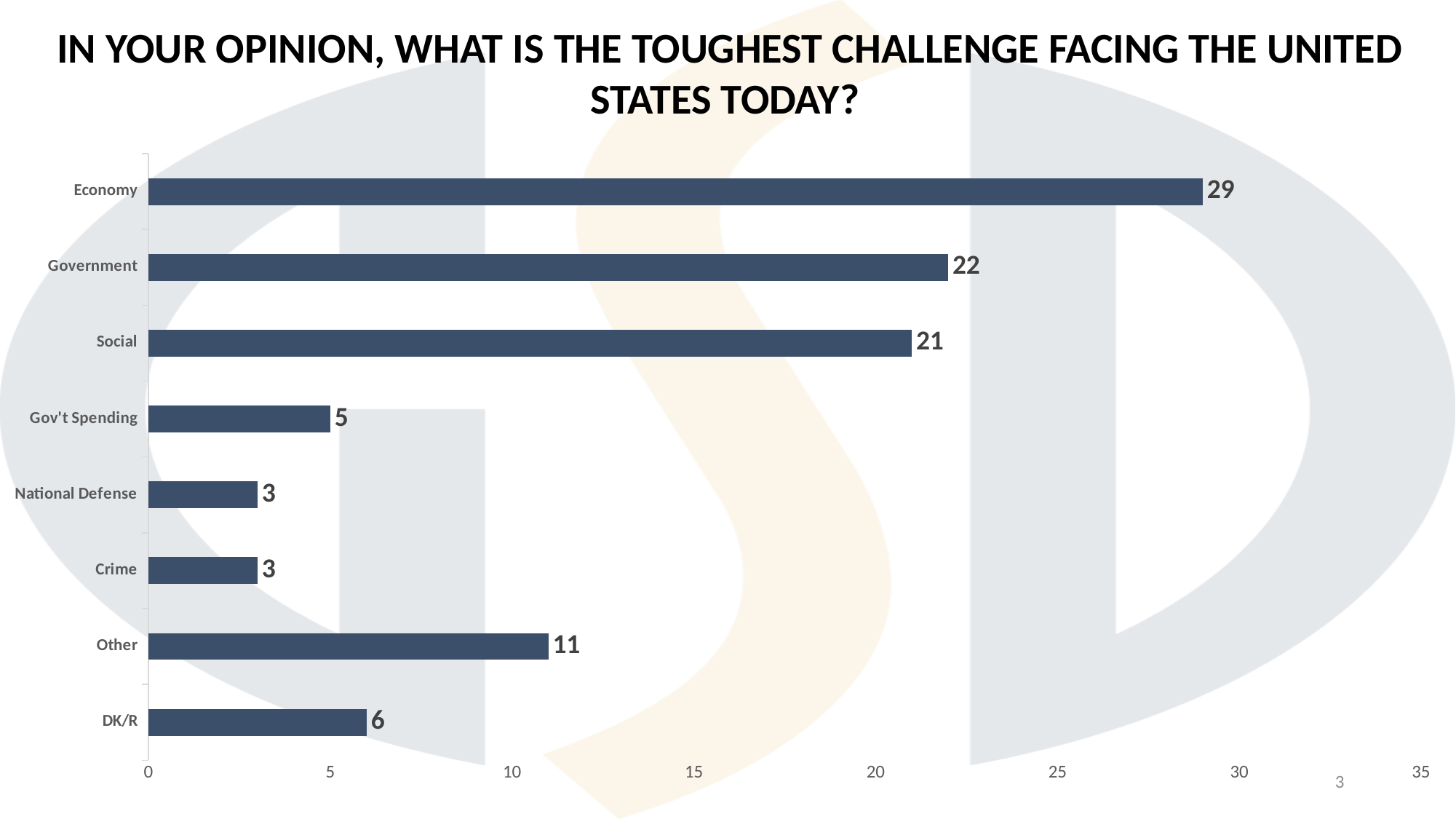

IN YOUR OPINION, WHAT IS THE TOUGHEST CHALLENGE FACING THE UNITED STATES TODAY?

### Chart

| Category | Series 1 |
|---|---|
| DK/R | 6.0 |
| Other | 11.0 |
| Crime | 3.0 |
| National Defense | 3.0 |
| Gov't Spending | 5.0 |
| Social | 21.0 |
| Government | 22.0 |
| Economy | 29.0 |
3